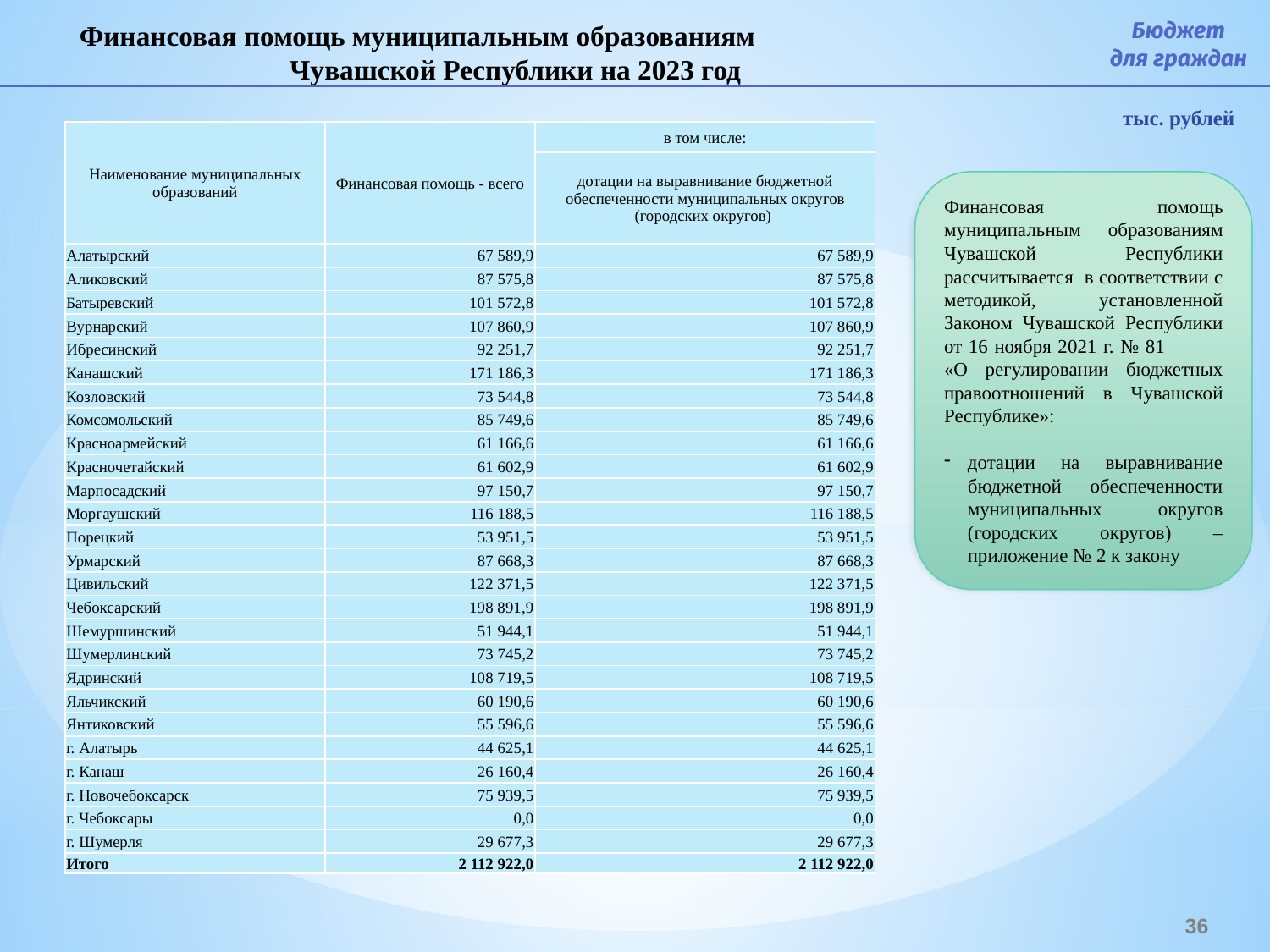

Бюджет
для граждан
Финансовая помощь муниципальным образованиям                             Чувашской Республики на 2023 год
тыс. рублей
| Наименование муниципальных образований | Финансовая помощь - всего | в том числе: |
| --- | --- | --- |
|  |  | дотации на выравнивание бюджетной обеспеченности муниципальных округов (городских округов) |
| Алатырский | 67 589,9 | 67 589,9 |
| Аликовский | 87 575,8 | 87 575,8 |
| Батыревский | 101 572,8 | 101 572,8 |
| Вурнарский | 107 860,9 | 107 860,9 |
| Ибресинский | 92 251,7 | 92 251,7 |
| Канашский | 171 186,3 | 171 186,3 |
| Козловский | 73 544,8 | 73 544,8 |
| Комсомольский | 85 749,6 | 85 749,6 |
| Красноармейский | 61 166,6 | 61 166,6 |
| Красночетайский | 61 602,9 | 61 602,9 |
| Марпосадский | 97 150,7 | 97 150,7 |
| Моргаушский | 116 188,5 | 116 188,5 |
| Порецкий | 53 951,5 | 53 951,5 |
| Урмарский | 87 668,3 | 87 668,3 |
| Цивильский | 122 371,5 | 122 371,5 |
| Чебоксарский | 198 891,9 | 198 891,9 |
| Шемуршинский | 51 944,1 | 51 944,1 |
| Шумерлинский | 73 745,2 | 73 745,2 |
| Ядринский | 108 719,5 | 108 719,5 |
| Яльчикский | 60 190,6 | 60 190,6 |
| Янтиковский | 55 596,6 | 55 596,6 |
| г. Алатырь | 44 625,1 | 44 625,1 |
| г. Канаш | 26 160,4 | 26 160,4 |
| г. Новочебоксарск | 75 939,5 | 75 939,5 |
| г. Чебоксары | 0,0 | 0,0 |
| г. Шумерля | 29 677,3 | 29 677,3 |
| Итого | 2 112 922,0 | 2 112 922,0 |
Финансовая помощь муниципальным образованиям Чувашской Республики рассчитывается  в соответствии с методикой, установленной Законом Чувашской Республики от 16 ноября 2021 г. № 81          «О регулировании бюджетных правоотношений в Чувашской Республике»:

дотации на выравнивание бюджетной обеспеченности муниципальных округов (городских округов) – приложение № 2 к закону

36